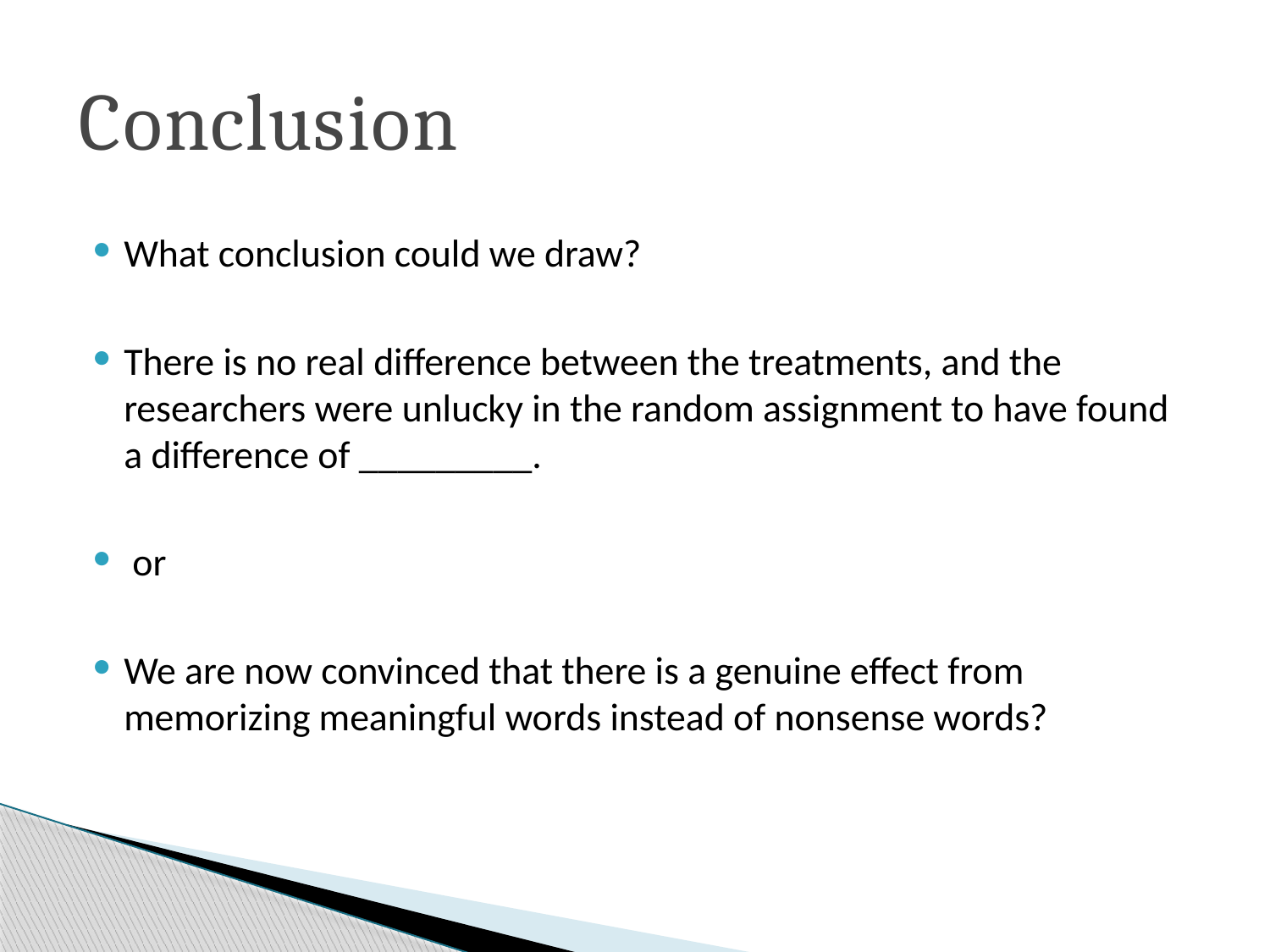

# Conclusion
What conclusion could we draw?

There is no real difference between the treatments, and the researchers were unlucky in the random assignment to have found a difference of _________.

 or

We are now convinced that there is a genuine effect from memorizing meaningful words instead of nonsense words?